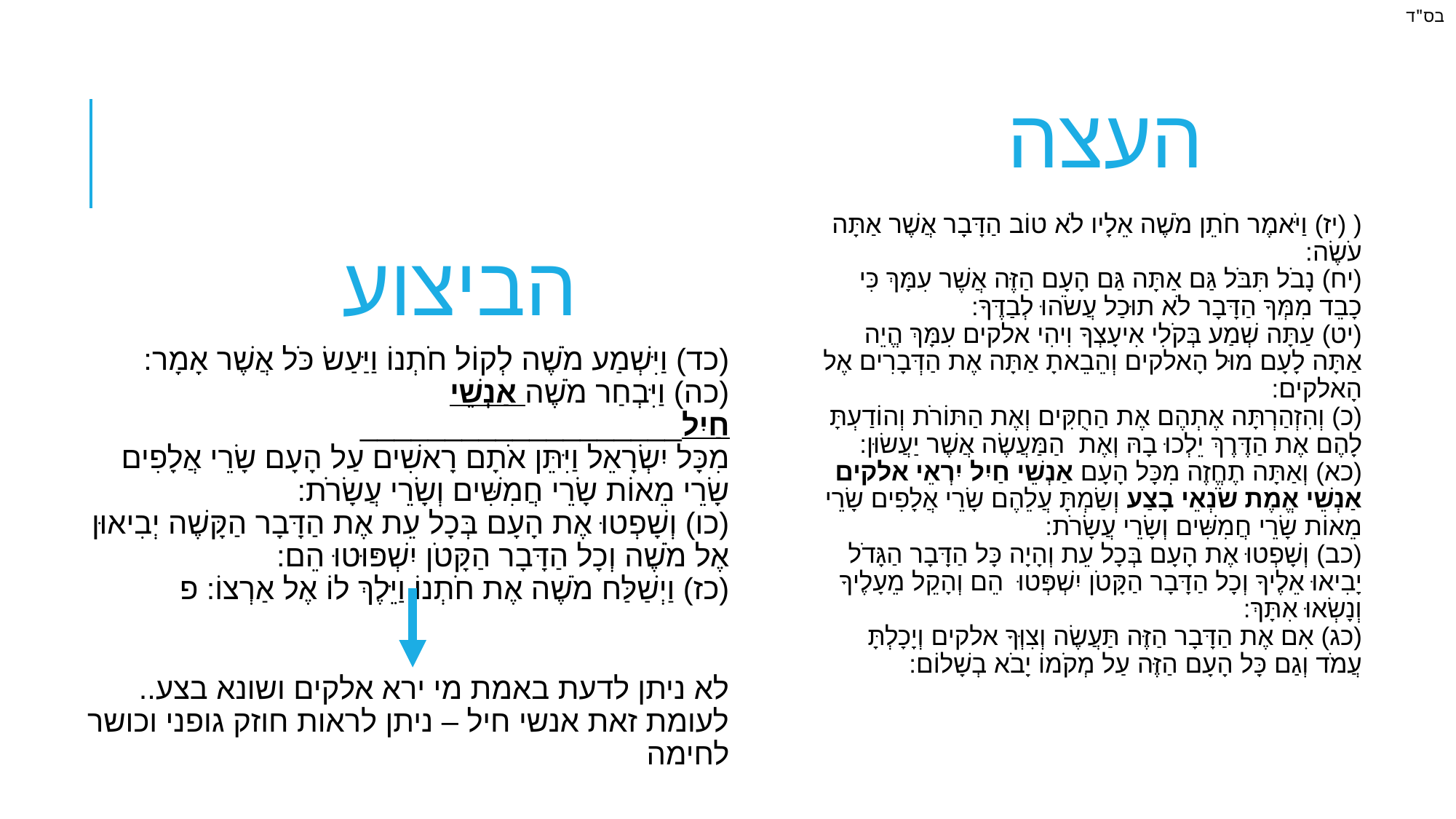

בס"ד
העצה
( (יז) וַיֹּאמֶר חֹתֵן מֹשֶׁה אֵלָיו לֹא טוֹב הַדָּבָר אֲשֶׁר אַתָּה עֹשֶׂה:
(יח) נָבֹל תִּבֹּל גַּם אַתָּה גַּם הָעָם הַזֶּה אֲשֶׁר עִמָּךְ כִּי כָבֵד מִמְּךָ הַדָּבָר לֹא תוּכַל עֲשֹׂהוּ לְבַדֶּךָ:
(יט) עַתָּה שְׁמַע בְּקֹלִי אִיעָצְךָ וִיהִי אלקים עִמָּךְ הֱיֵה אַתָּה לָעָם מוּל הָאלקים וְהֵבֵאתָ אַתָּה אֶת הַדְּבָרִים אֶל הָאלקים:
(כ) וְהִזְהַרְתָּה אֶתְהֶם אֶת הַחֻקִּים וְאֶת הַתּוֹרֹת וְהוֹדַעְתָּ לָהֶם אֶת הַדֶּרֶךְ יֵלְכוּ בָהּ וְאֶת  הַמַּעֲשֶׂה אֲשֶׁר יַעֲשׂוּן:
(כא) וְאַתָּה תֶחֱזֶה מִכָּל הָעָם אַנְשֵׁי חַיִל יִרְאֵי אלקים אַנְשֵׁי אֱמֶת שֹׂנְאֵי בָצַע וְשַׂמְתָּ עֲלֵהֶם שָׂרֵי אֲלָפִים שָׂרֵי מֵאוֹת שָׂרֵי חֲמִשִּׁים וְשָׂרֵי עֲשָׂרֹת:
(כב) וְשָׁפְטוּ אֶת הָעָם בְּכָל עֵת וְהָיָה כָּל הַדָּבָר הַגָּדֹל יָבִיאוּ אֵלֶיךָ וְכָל הַדָּבָר הַקָּטֹן יִשְׁפְּטוּ  הֵם וְהָקֵל מֵעָלֶיךָ וְנָשְׂאוּ אִתָּךְ:
(כג) אִם אֶת הַדָּבָר הַזֶּה תַּעֲשֶׂה וְצִוְּךָ אלקים וְיָכָלְתָּ עֲמֹד וְגַם כָּל הָעָם הַזֶּה עַל מְקֹמוֹ יָבֹא בְשָׁלוֹם:

הביצוע
(כד) וַיִּשְׁמַע מֹשֶׁה לְקוֹל חֹתְנוֹ וַיַּעַשׂ כֹּל אֲשֶׁר אָמָר:
(כה) וַיִּבְחַר מֹשֶׁה אַנְשֵׁי חַיִל___________________
מִכָּל יִשְׂרָאֵל וַיִּתֵּן אֹתָם רָאשִׁים עַל הָעָם שָׂרֵי אֲלָפִים שָׂרֵי מֵאוֹת שָׂרֵי חֲמִשִּׁים וְשָׂרֵי עֲשָׂרֹת:
(כו) וְשָׁפְטוּ אֶת הָעָם בְּכָל עֵת אֶת הַדָּבָר הַקָּשֶׁה יְבִיאוּן אֶל מֹשֶׁה וְכָל הַדָּבָר הַקָּטֹן יִשְׁפּוּטוּ הֵם:
(כז) וַיְשַׁלַּח מֹשֶׁה אֶת חֹתְנוֹ וַיֵּלֶךְ לוֹ אֶל אַרְצוֹ: פ

לא ניתן לדעת באמת מי ירא אלקים ושונא בצע.. לעומת זאת אנשי חיל – ניתן לראות חוזק גופני וכושר לחימה